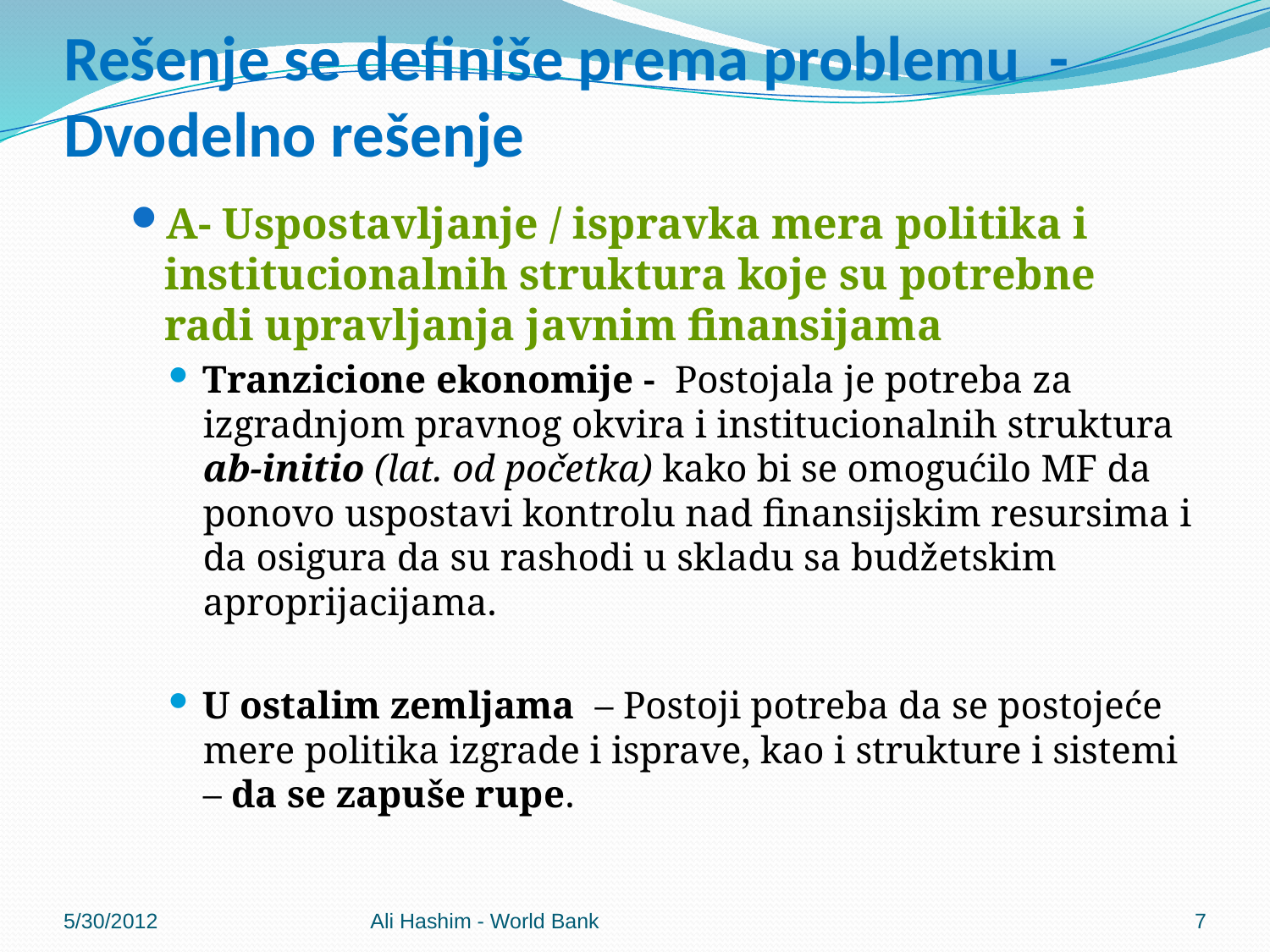

# Rešenje se definiše prema problemu  - Dvodelno rešenje
A- Uspostavljanje / ispravka mera politika i institucionalnih struktura koje su potrebne radi upravljanja javnim finansijama
Tranzicione ekonomije -  Postojala je potreba za izgradnjom pravnog okvira i institucionalnih struktura ab-initio (lat. od početka) kako bi se omogućilo MF da ponovo uspostavi kontrolu nad finansijskim resursima i da osigura da su rashodi u skladu sa budžetskim aproprijacijama.

U ostalim zemljama  – Postoji potreba da se postojeće mere politika izgrade i isprave, kao i strukture i sistemi – da se zapuše rupe.
5/30/2012
Ali Hashim - World Bank
7